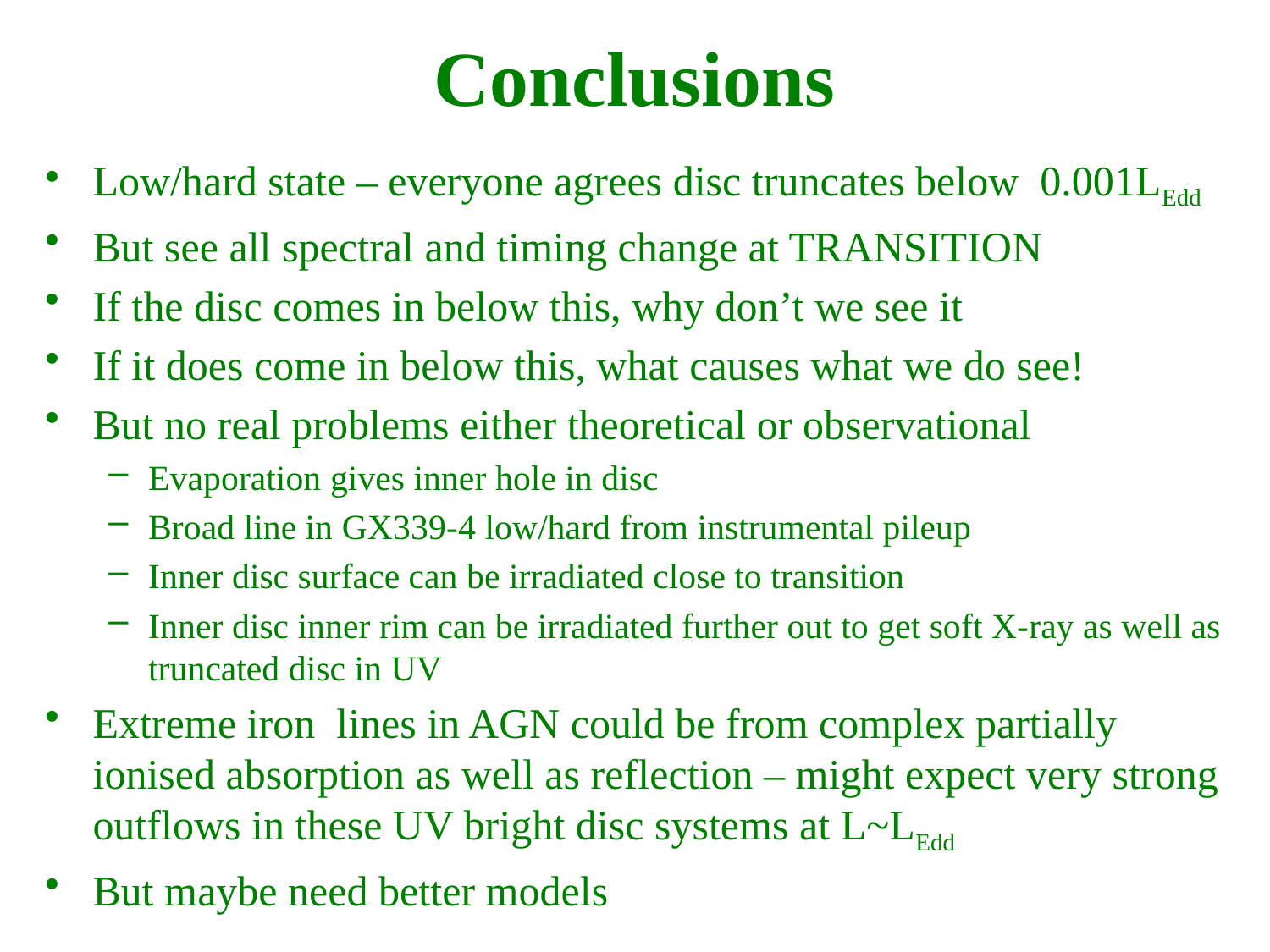

# Conclusions
Low/hard state – everyone agrees disc truncates below  0.001LEdd
But see all spectral and timing change at TRANSITION
If the disc comes in below this, why don’t we see it
If it does come in below this, what causes what we do see!
But no real problems either theoretical or observational
Evaporation gives inner hole in disc
Broad line in GX339-4 low/hard from instrumental pileup
Inner disc surface can be irradiated close to transition
Inner disc inner rim can be irradiated further out to get soft X-ray as well as truncated disc in UV
Extreme iron  lines in AGN could be from complex partially ionised absorption as well as reflection – might expect very strong outflows in these UV bright disc systems at L~LEdd
But maybe need better models